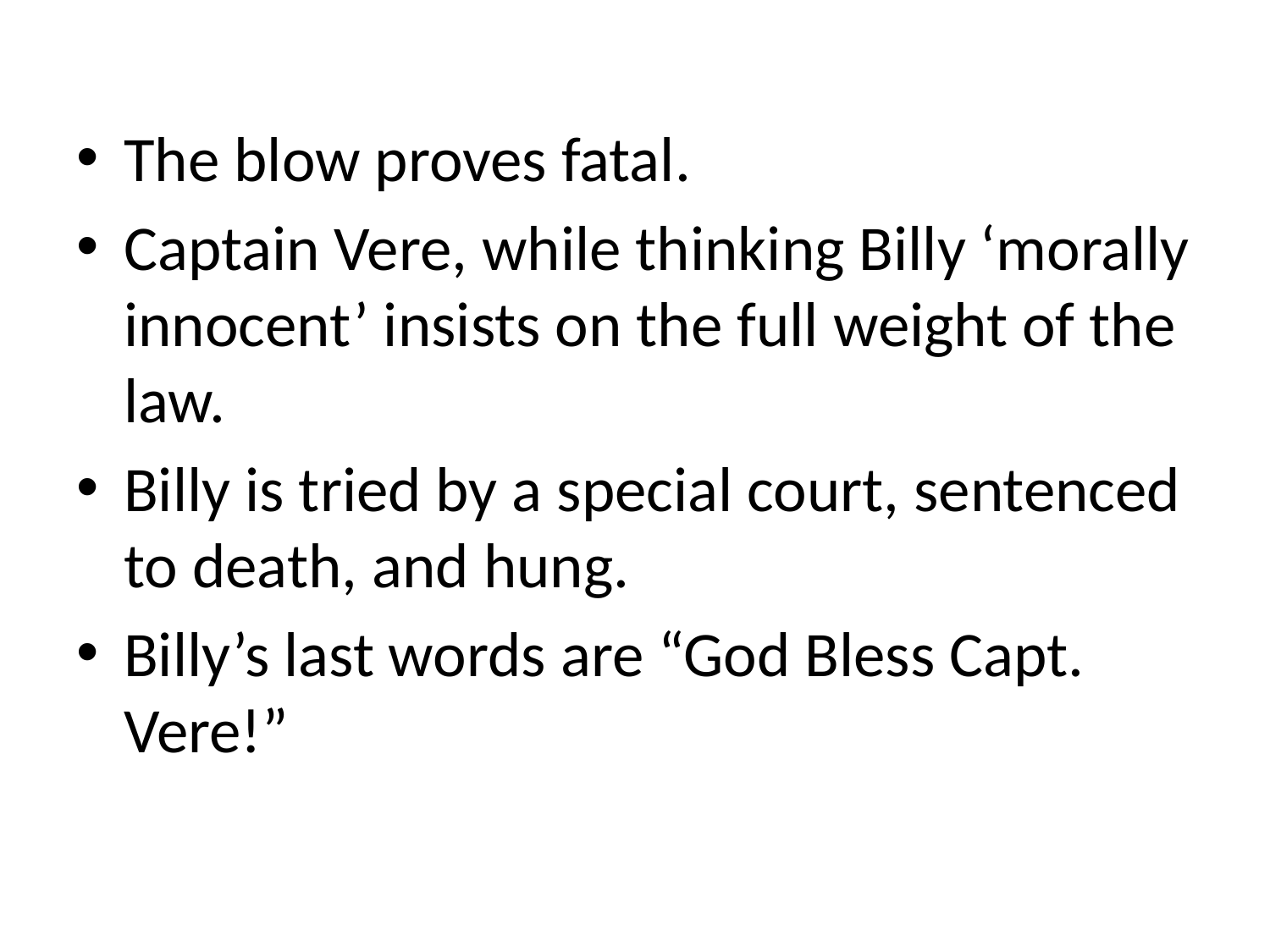

The blow proves fatal.
Captain Vere, while thinking Billy ‘morally innocent’ insists on the full weight of the law.
Billy is tried by a special court, sentenced to death, and hung.
Billy’s last words are “God Bless Capt. Vere!”